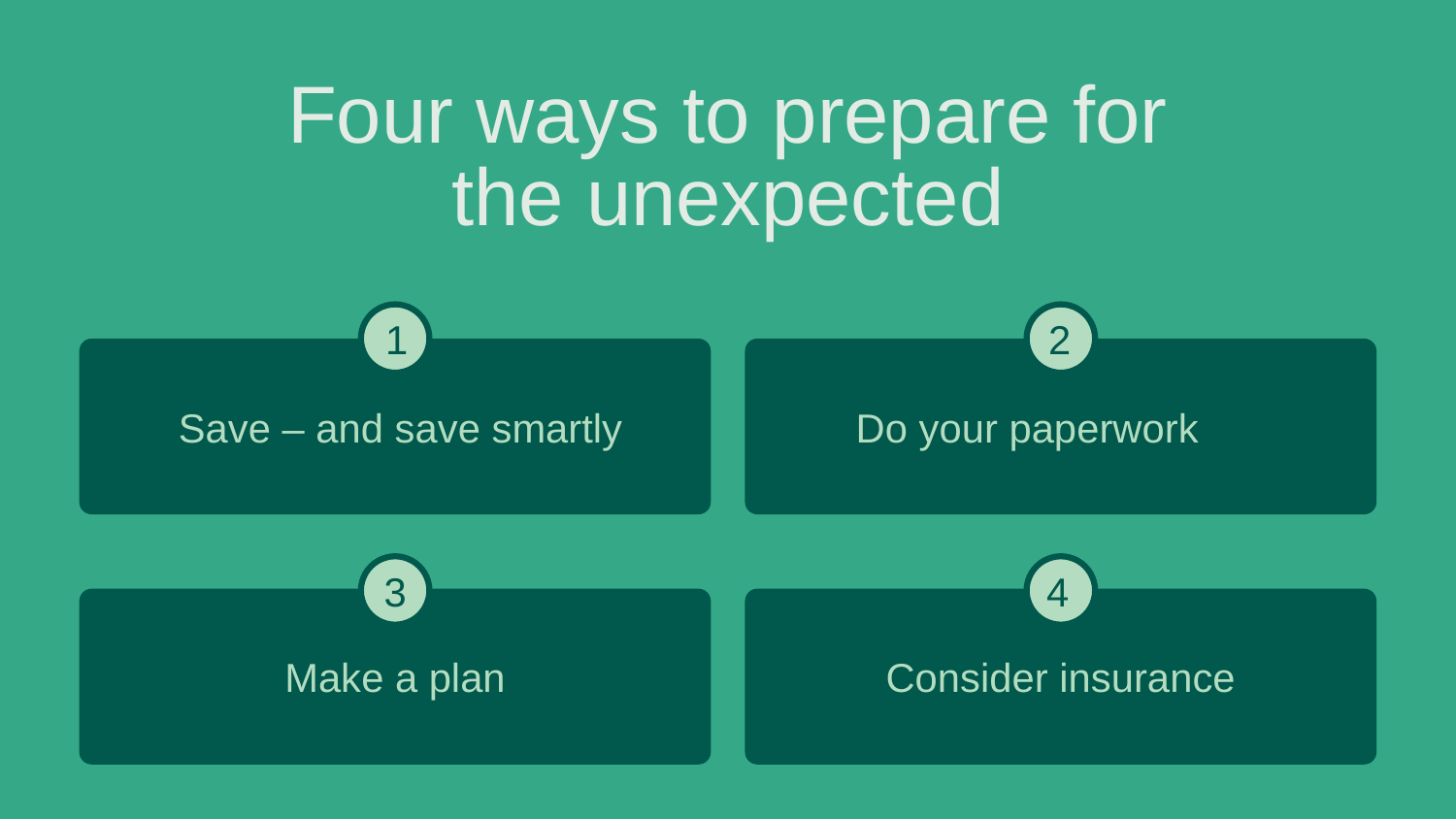

Four ways to prepare for the unexpected
1
2
 Save – and save smartly
Do your paperwork
3
4
Make a plan
Consider insurance